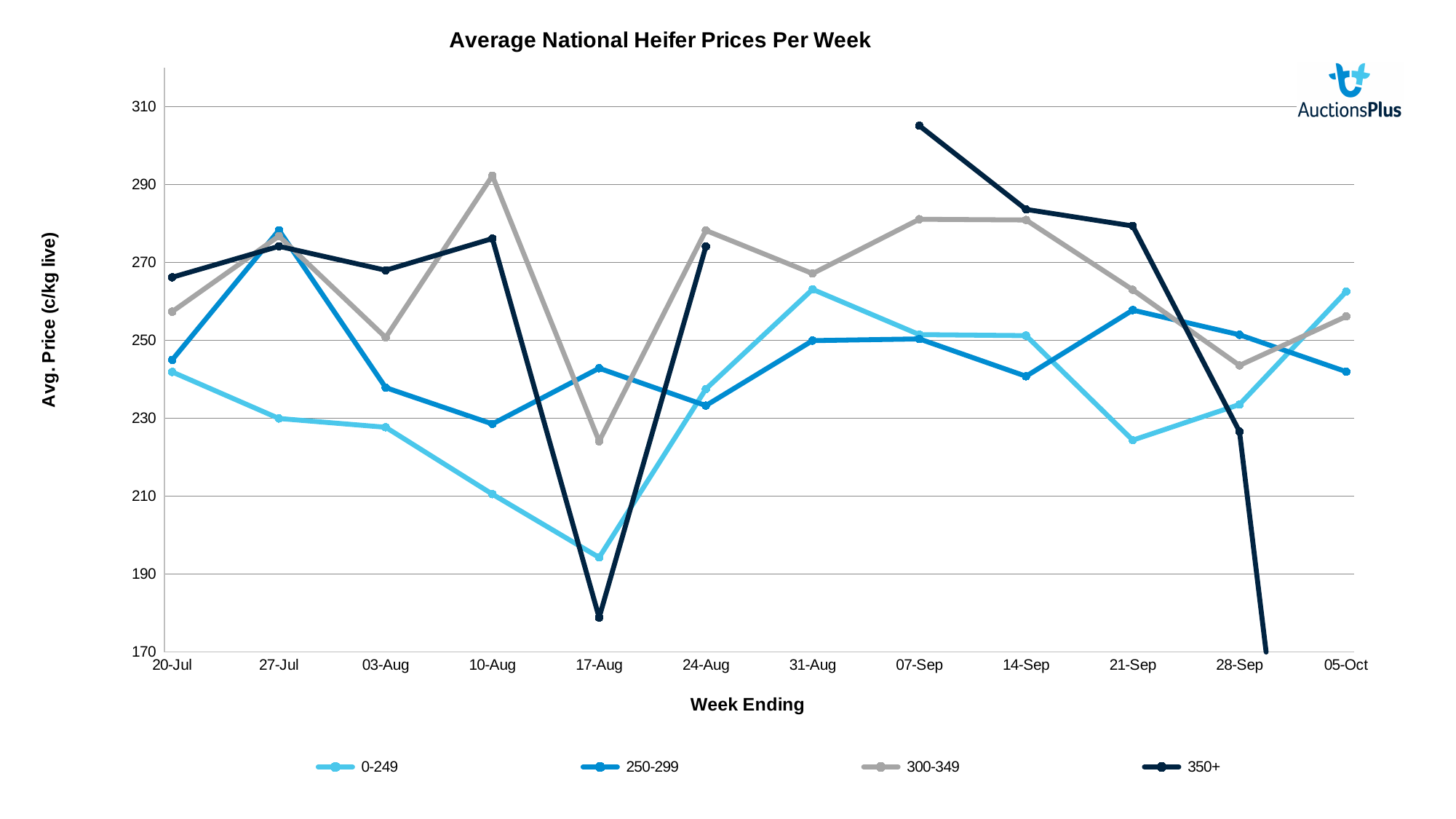

### Chart: Average National Heifer Prices Per Week

| Category |  0-249  |  250-299  |  300-349  |  350+  |
|---|---|---|---|---|
| 43301 | 241.87944565476613 | 244.97504836753782 | 257.3529411764706 | 266.1770428015564 |
| 43308 | 229.92969943867578 | 278.25477064072754 | 276.7513782816726 | 274.12587412587413 |
| 43315 | 227.68310806022873 | 237.8659995329663 | 250.7132371423708 | 267.97520661157023 |
| 43322 | 210.50882657479957 | 228.53228347749524 | 292.23452836663307 | 276.1071623838163 |
| 43329 | 194.25952284500772 | 242.8353278040842 | 224.0717029449424 | 178.84517118037814 |
| 43336 | 237.5045944096031 | 233.24910910549653 | 278.19950201869455 | 274.0616871051654 |
| 43343 | 263.0853412277737 | 249.9187025764073 | 267.13124274099886 | None |
| 43350 | 251.46197171740707 | 250.3596814379862 | 281.06588736689247 | 305.0755939524838 |
| 43357 | 251.20133668499446 | 240.77737421462385 | 280.8802821906173 | 283.58436220146797 |
| 43364 | 224.36948153053982 | 257.75817400377156 | 262.9586570873397 | 279.3453724604966 |
| 43371 | 233.52722368566654 | 251.42213460662094 | 243.5565781582 | 226.57232304376944 |
| 43378 | 262.5130019129736 | 241.9512248291008 | 256.1328628239153 | 0.0 |